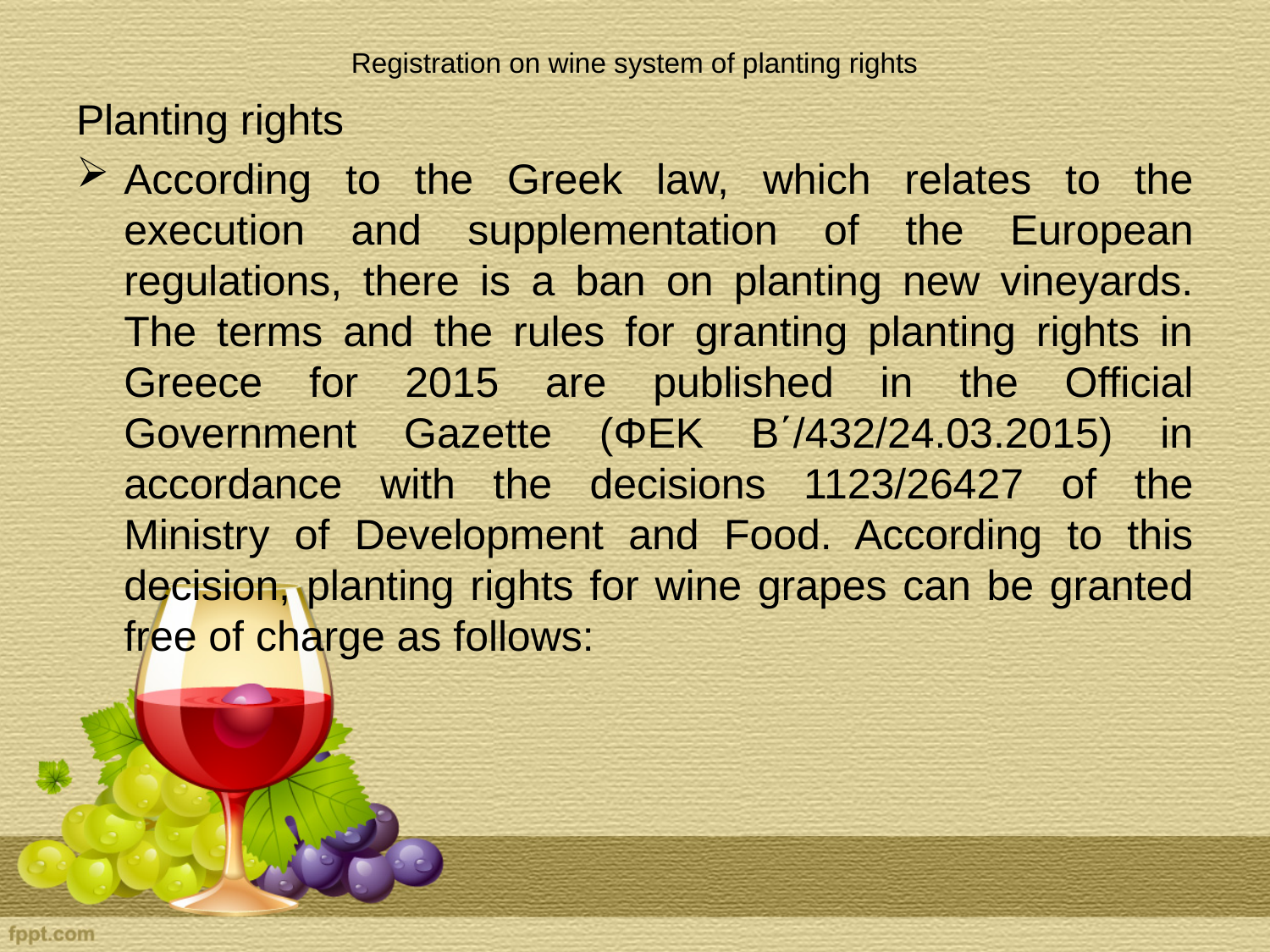

# Registration on wine system of planting rights
Planting rights
According to the Greek law, which relates to the execution and supplementation of the European regulations, there is a ban on planting new vineyards. The terms and the rules for granting planting rights in Greece for 2015 are published in the Official Government Gazette (ΦΕΚ Β΄/432/24.03.2015) in accordance with the decisions 1123/26427 of the Ministry of Development and Food. According to this decision, planting rights for wine grapes can be granted free of charge as follows: